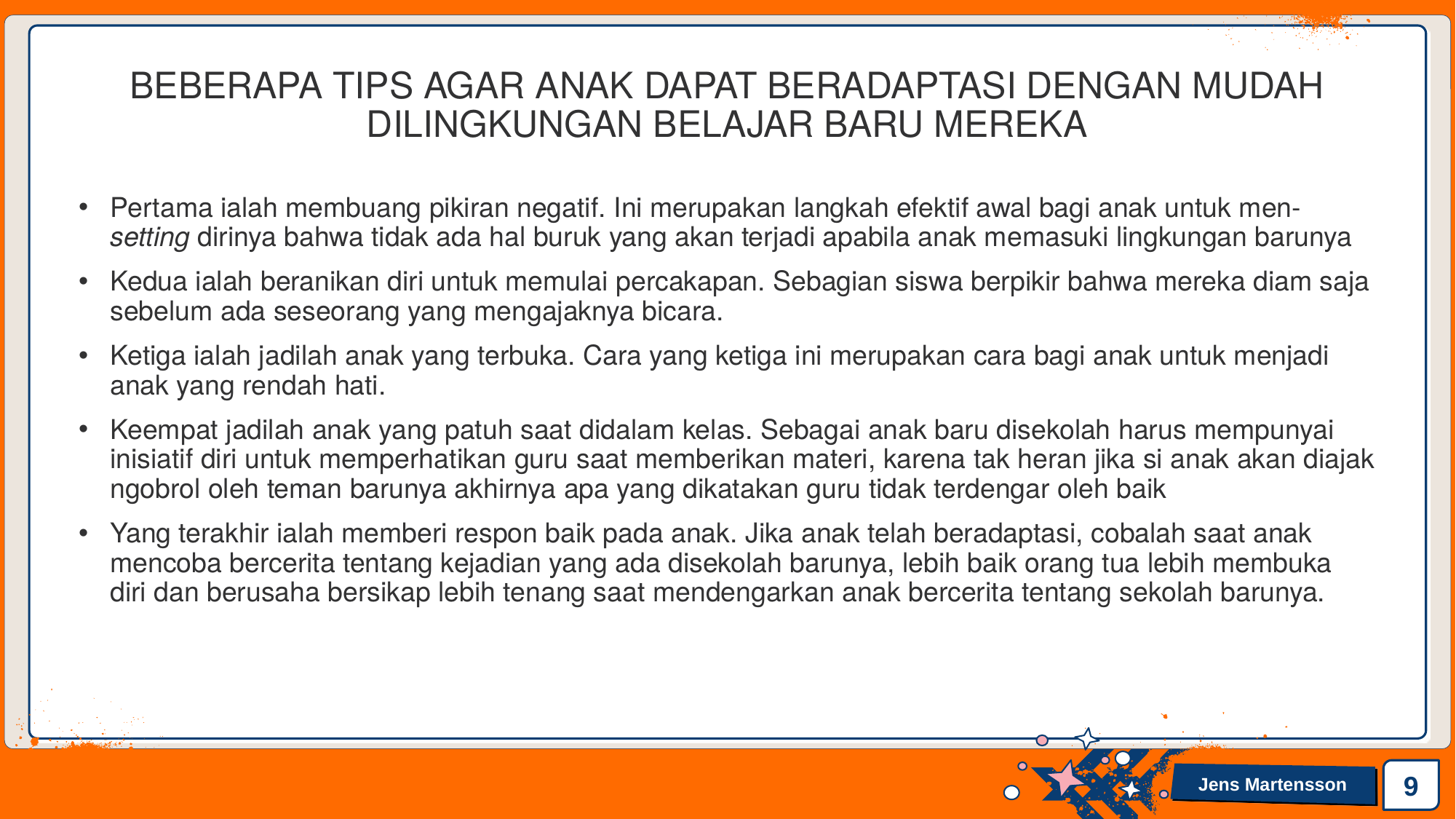

# BEBERAPA TIPS AGAR ANAK DAPAT BERADAPTASI DENGAN MUDAH DILINGKUNGAN BELAJAR BARU MEREKA
Pertama ialah membuang pikiran negatif. Ini merupakan langkah efektif awal bagi anak untuk men-setting dirinya bahwa tidak ada hal buruk yang akan terjadi apabila anak memasuki lingkungan barunya
Kedua ialah beranikan diri untuk memulai percakapan. Sebagian siswa berpikir bahwa mereka diam saja sebelum ada seseorang yang mengajaknya bicara.
Ketiga ialah jadilah anak yang terbuka. Cara yang ketiga ini merupakan cara bagi anak untuk menjadi anak yang rendah hati.
Keempat jadilah anak yang patuh saat didalam kelas. Sebagai anak baru disekolah harus mempunyai inisiatif diri untuk memperhatikan guru saat memberikan materi, karena tak heran jika si anak akan diajak ngobrol oleh teman barunya akhirnya apa yang dikatakan guru tidak terdengar oleh baik
Yang terakhir ialah memberi respon baik pada anak. Jika anak telah beradaptasi, cobalah saat anak mencoba bercerita tentang kejadian yang ada disekolah barunya, lebih baik orang tua lebih membuka diri dan berusaha bersikap lebih tenang saat mendengarkan anak bercerita tentang sekolah barunya.
9